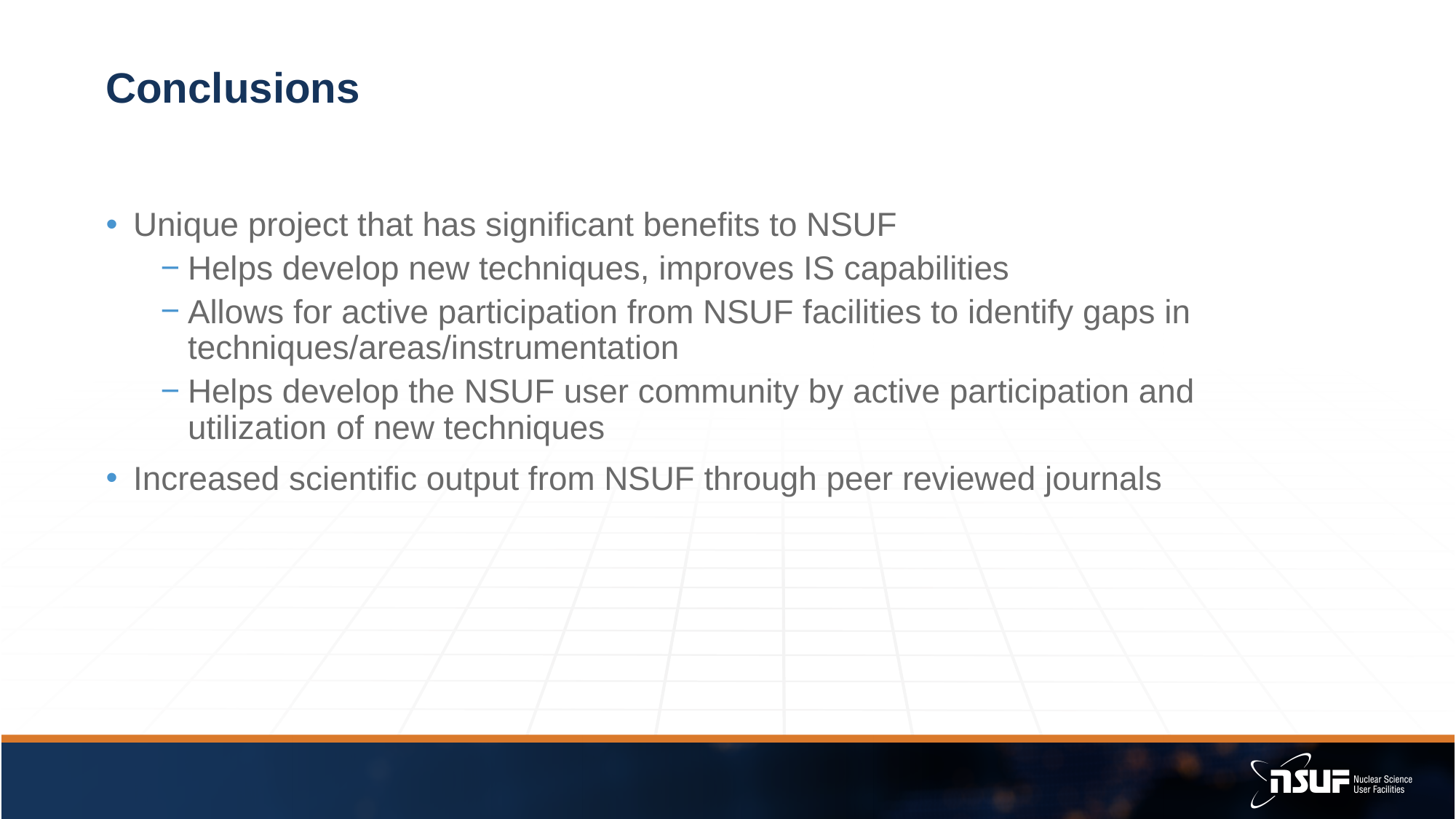

# Conclusions
Unique project that has significant benefits to NSUF
Helps develop new techniques, improves IS capabilities
Allows for active participation from NSUF facilities to identify gaps in techniques/areas/instrumentation
Helps develop the NSUF user community by active participation and utilization of new techniques
Increased scientific output from NSUF through peer reviewed journals